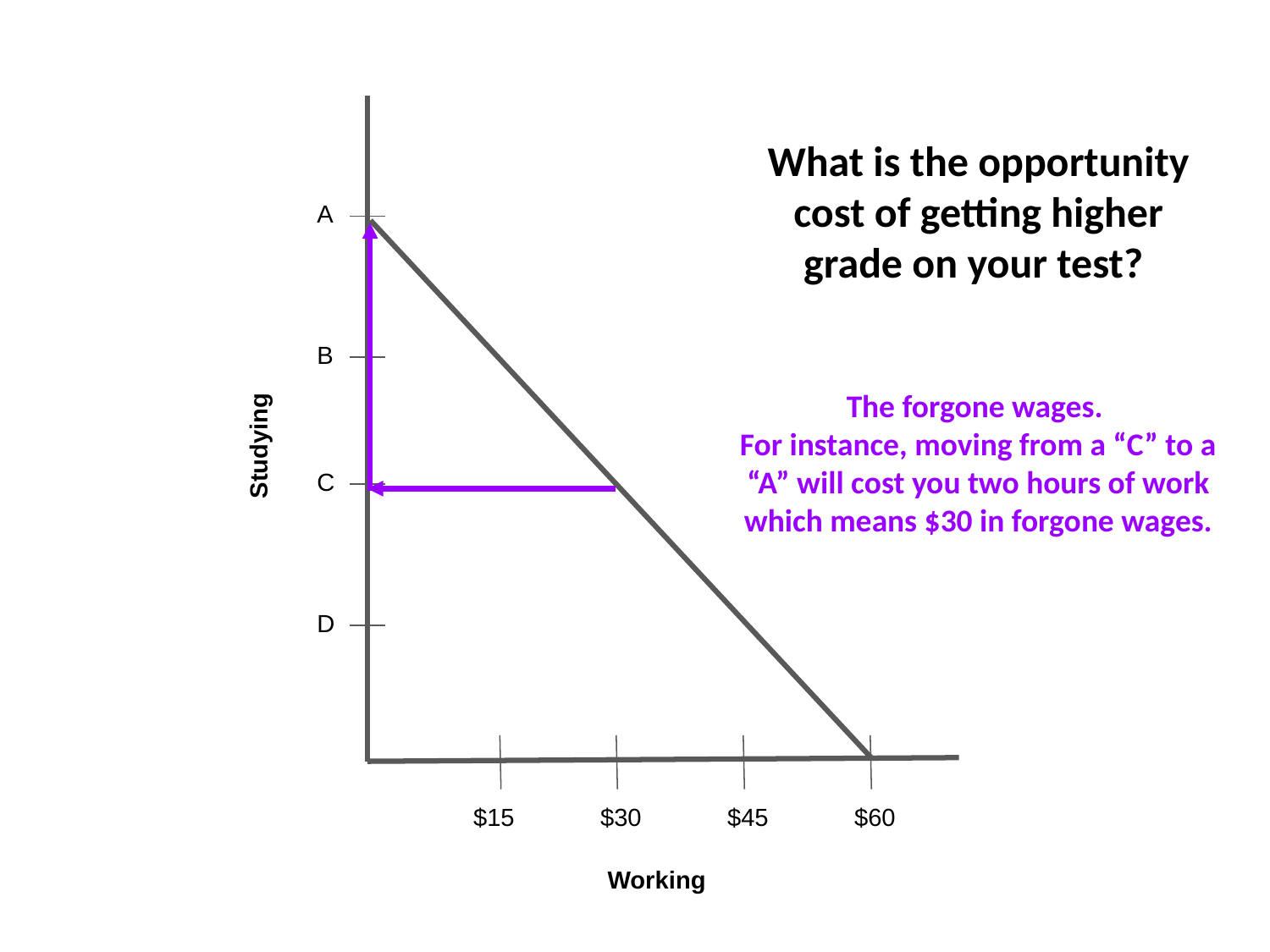

What is the opportunity cost of getting higher grade on your test?
A
B
The forgone wages.
For instance, moving from a “C” to a “A” will cost you two hours of work which means $30 in forgone wages.

Studying
C
D
$15
$30
$45
$60
Working